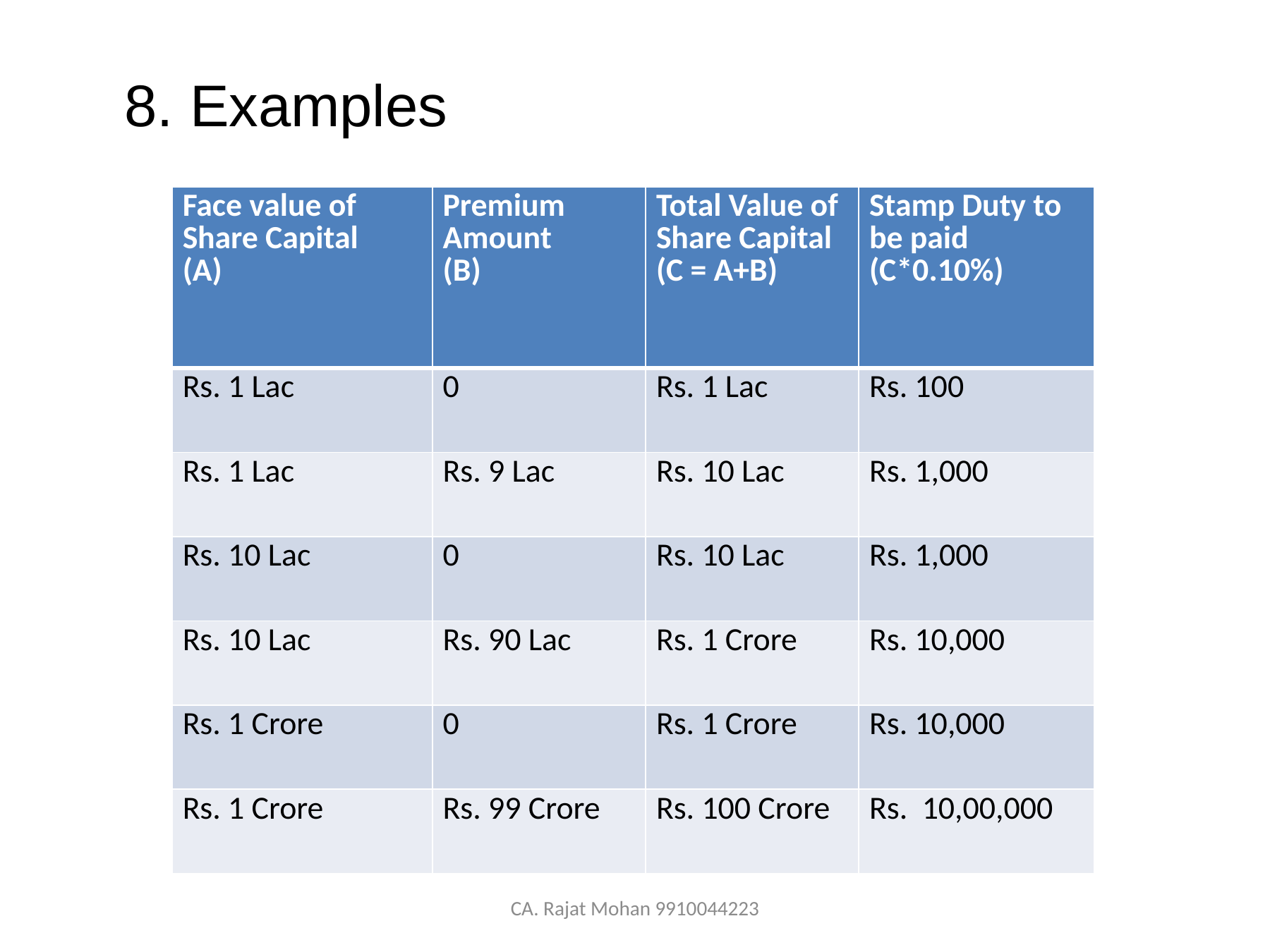

8. Examples
| Face value of Share Capital (A) | Premium Amount (B) | Total Value of Share Capital (C = A+B) | Stamp Duty to be paid (C\*0.10%) |
| --- | --- | --- | --- |
| Rs. 1 Lac | 0 | Rs. 1 Lac | Rs. 100 |
| Rs. 1 Lac | Rs. 9 Lac | Rs. 10 Lac | Rs. 1,000 |
| Rs. 10 Lac | 0 | Rs. 10 Lac | Rs. 1,000 |
| Rs. 10 Lac | Rs. 90 Lac | Rs. 1 Crore | Rs. 10,000 |
| Rs. 1 Crore | 0 | Rs. 1 Crore | Rs. 10,000 |
| Rs. 1 Crore | Rs. 99 Crore | Rs. 100 Crore | Rs. 10,00,000 |
CA. Rajat Mohan 9910044223